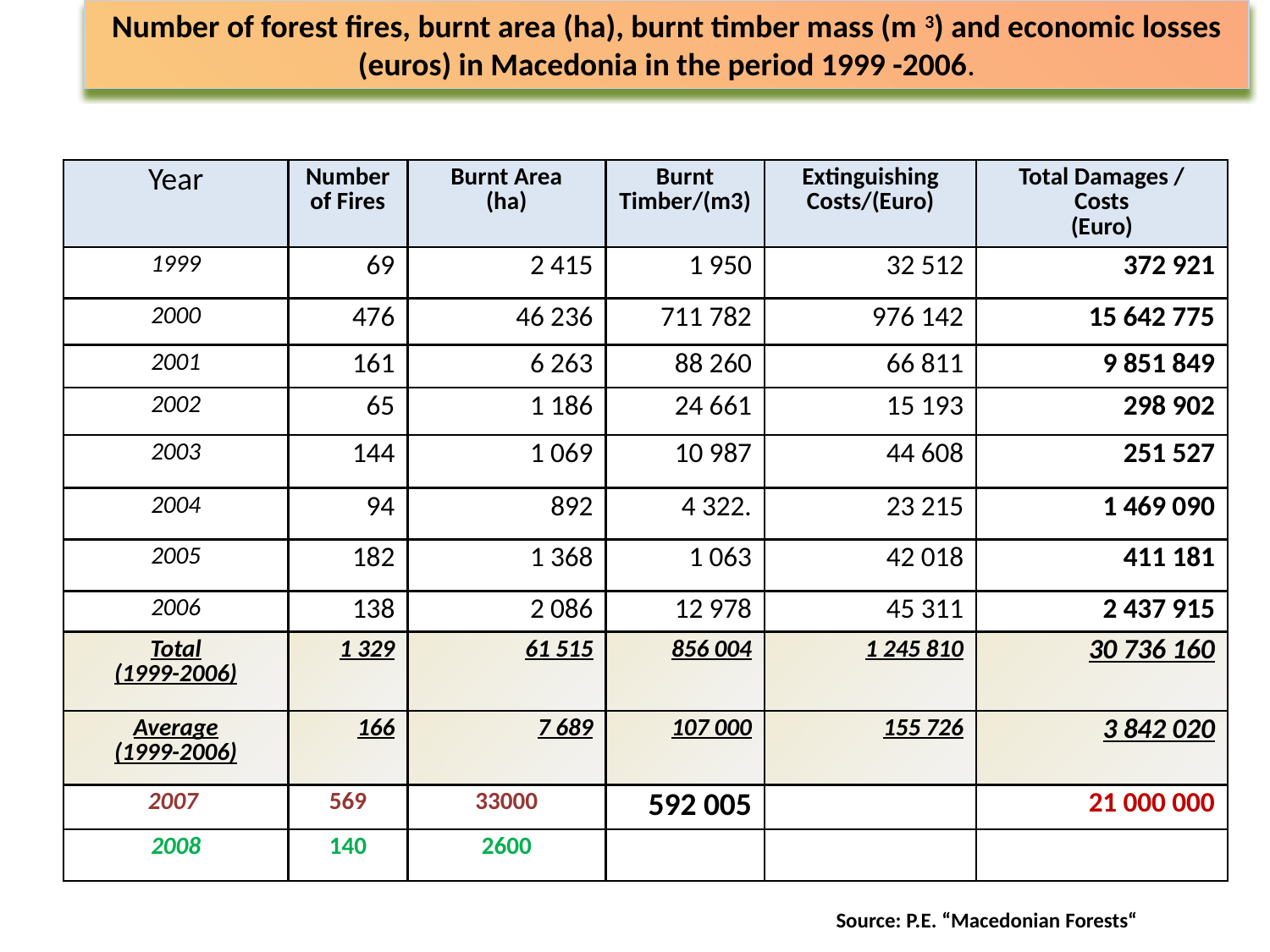

Number of forest fires, burnt area (ha), burnt timber mass (m 3) and economic losses (euros) in Macedonia in the period 1999 -2006.
| Year | Number of Fires | Burnt Area (ha) | Burnt Timber/(m3) | Extinguishing Costs/(Euro) | Total Damages / Costs (Euro) |
| --- | --- | --- | --- | --- | --- |
| 1999 | 69 | 2 415 | 1 950 | 32 512 | 372 921 |
| 2000 | 476 | 46 236 | 711 782 | 976 142 | 15 642 775 |
| 2001 | 161 | 6 263 | 88 260 | 66 811 | 9 851 849 |
| 2002 | 65 | 1 186 | 24 661 | 15 193 | 298 902 |
| 2003 | 144 | 1 069 | 10 987 | 44 608 | 251 527 |
| 2004 | 94 | 892 | 4 322. | 23 215 | 1 469 090 |
| 2005 | 182 | 1 368 | 1 063 | 42 018 | 411 181 |
| 2006 | 138 | 2 086 | 12 978 | 45 311 | 2 437 915 |
| Total (1999-2006) | 1 329 | 61 515 | 856 004 | 1 245 810 | 30 736 160 |
| Average (1999-2006) | 166 | 7 689 | 107 000 | 155 726 | 3 842 020 |
| 2007 | 569 | 33000 | 592 005 |  | 21 000 000 |
| 2008 | 140 | 2600 |  |  |  |
 Source: P.E. “Macedonian Forests“